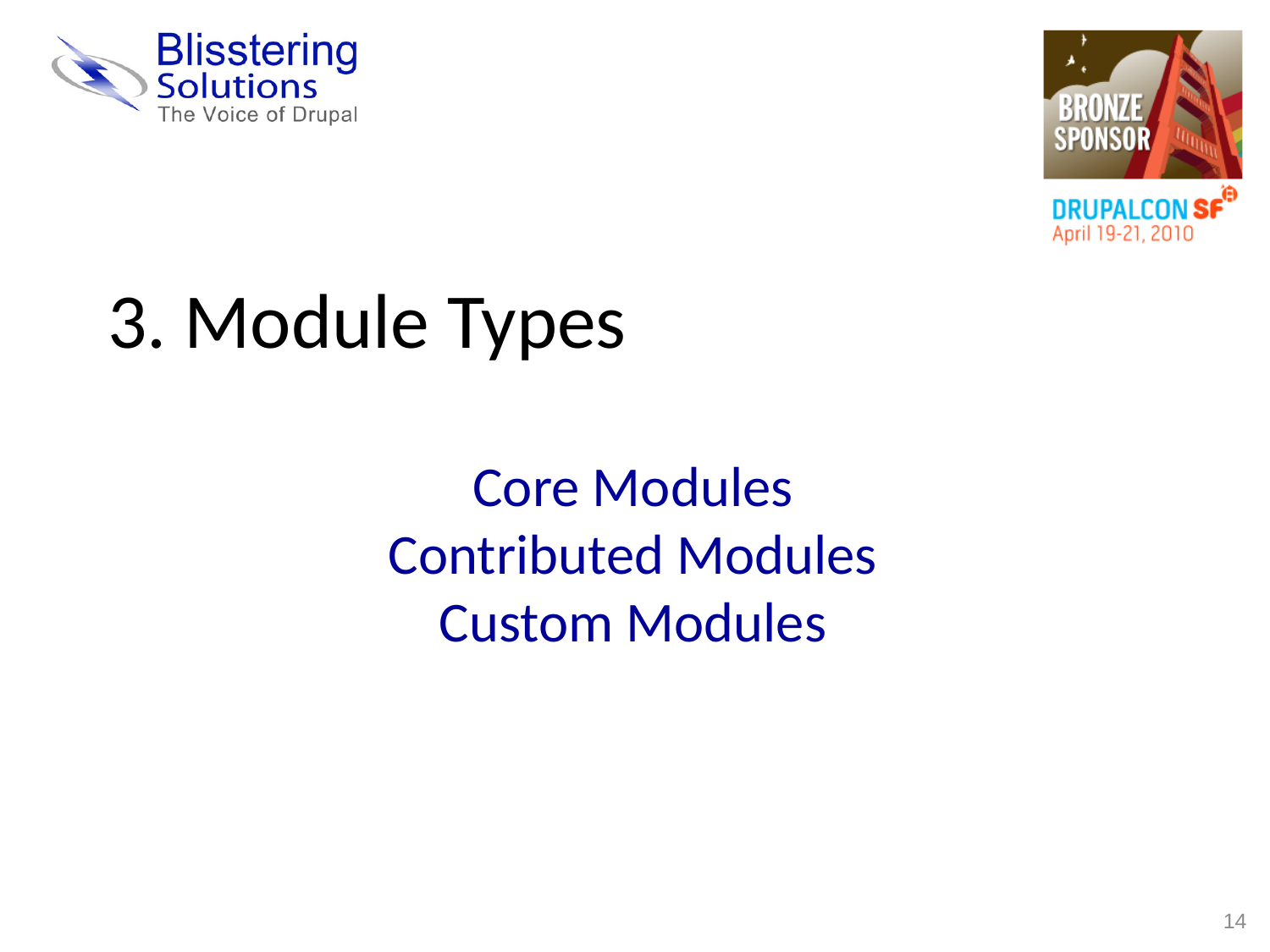

3. Module Types

Core Modules
Contributed Modules
Custom Modules

14